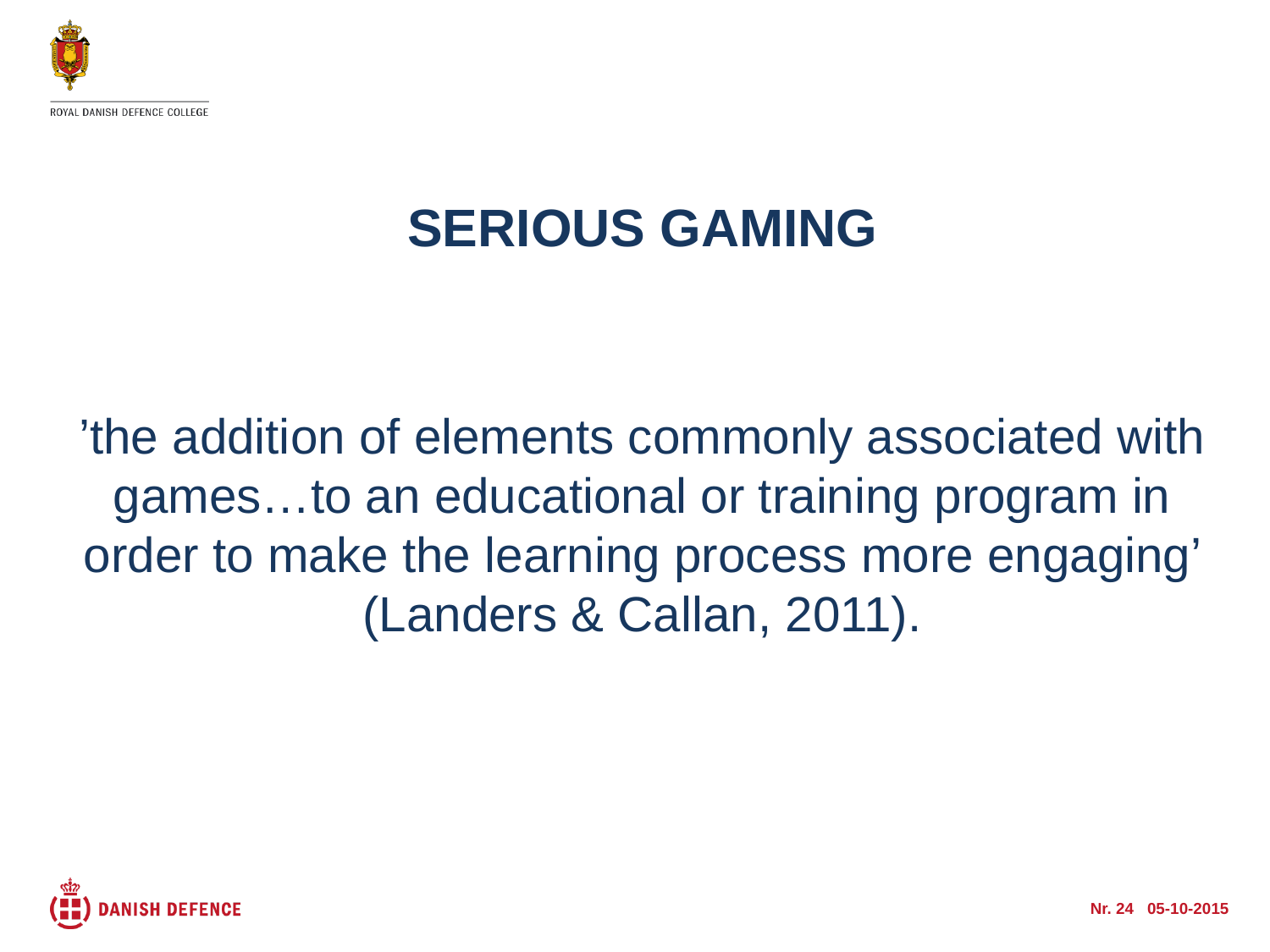

Serious gaming

’the addition of elements commonly associated with games…to an educational or training program in order to make the learning process more engaging’ (Landers & Callan, 2011).
Nr. 24   05-10-2015